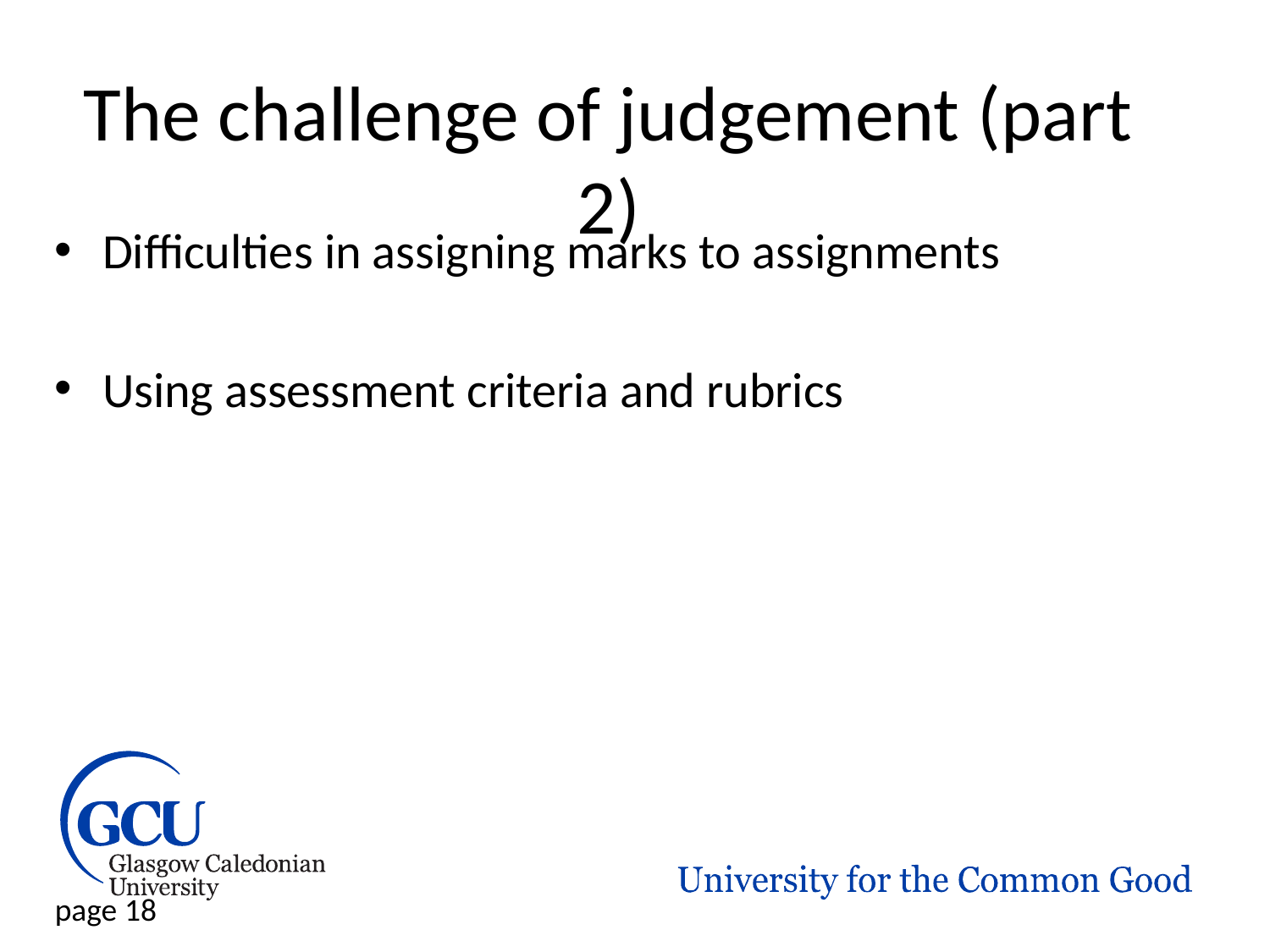

# The challenge of judgement (part 2)
Difficulties in assigning marks to assignments

Using assessment criteria and rubrics
page 18